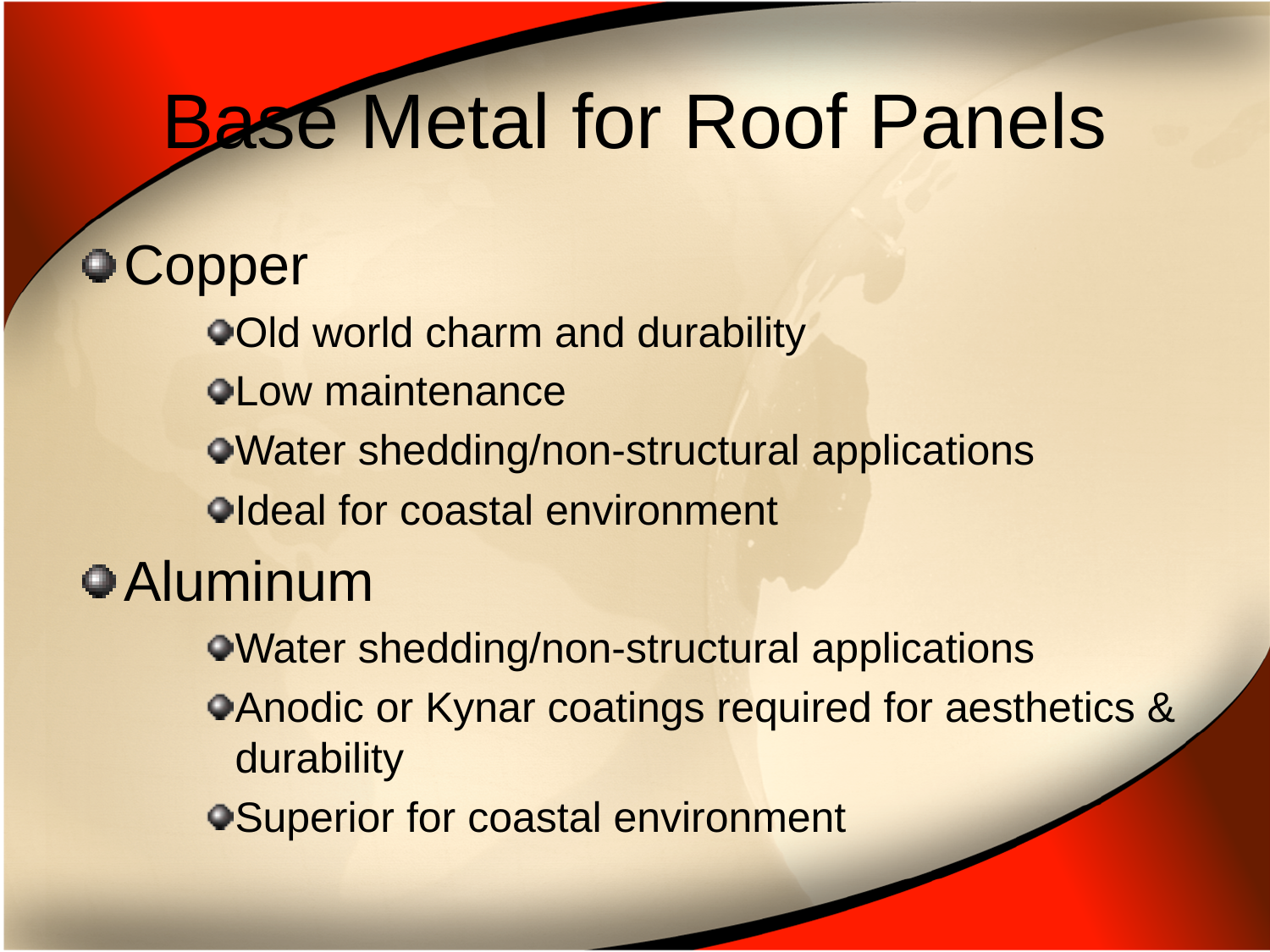

# Base Metal for Roof Panels
Copper
Old world charm and durability
Low maintenance
Water shedding/non-structural applications
Ideal for coastal environment
Aluminum
Water shedding/non-structural applications
Anodic or Kynar coatings required for aesthetics & durability
Superior for coastal environment